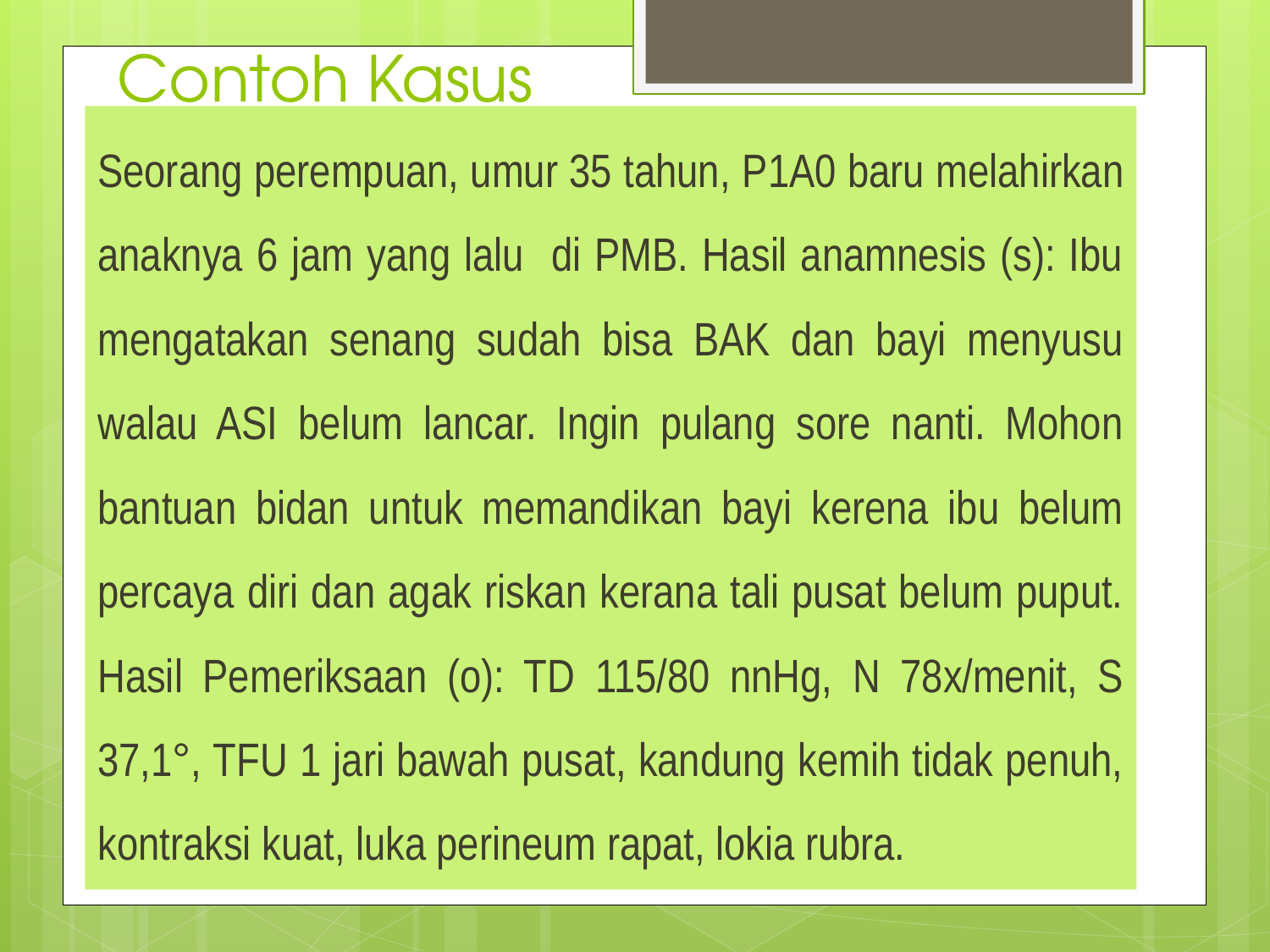

# Contoh Kasus
Seorang perempuan, umur 35 tahun, P1A0 baru melahirkan anaknya 6 jam yang lalu  di PMB. Hasil anamnesis (s): Ibu mengatakan senang sudah bisa BAK dan bayi menyusu walau ASI belum lancar. Ingin pulang sore nanti. Mohon bantuan bidan untuk memandikan bayi kerena ibu belum percaya diri dan agak riskan kerana tali pusat belum puput. Hasil Pemeriksaan (o): TD 115/80 nnHg, N 78x/menit, S 37,1°, TFU 1 jari bawah pusat, kandung kemih tidak penuh, kontraksi kuat, luka perineum rapat, lokia rubra.